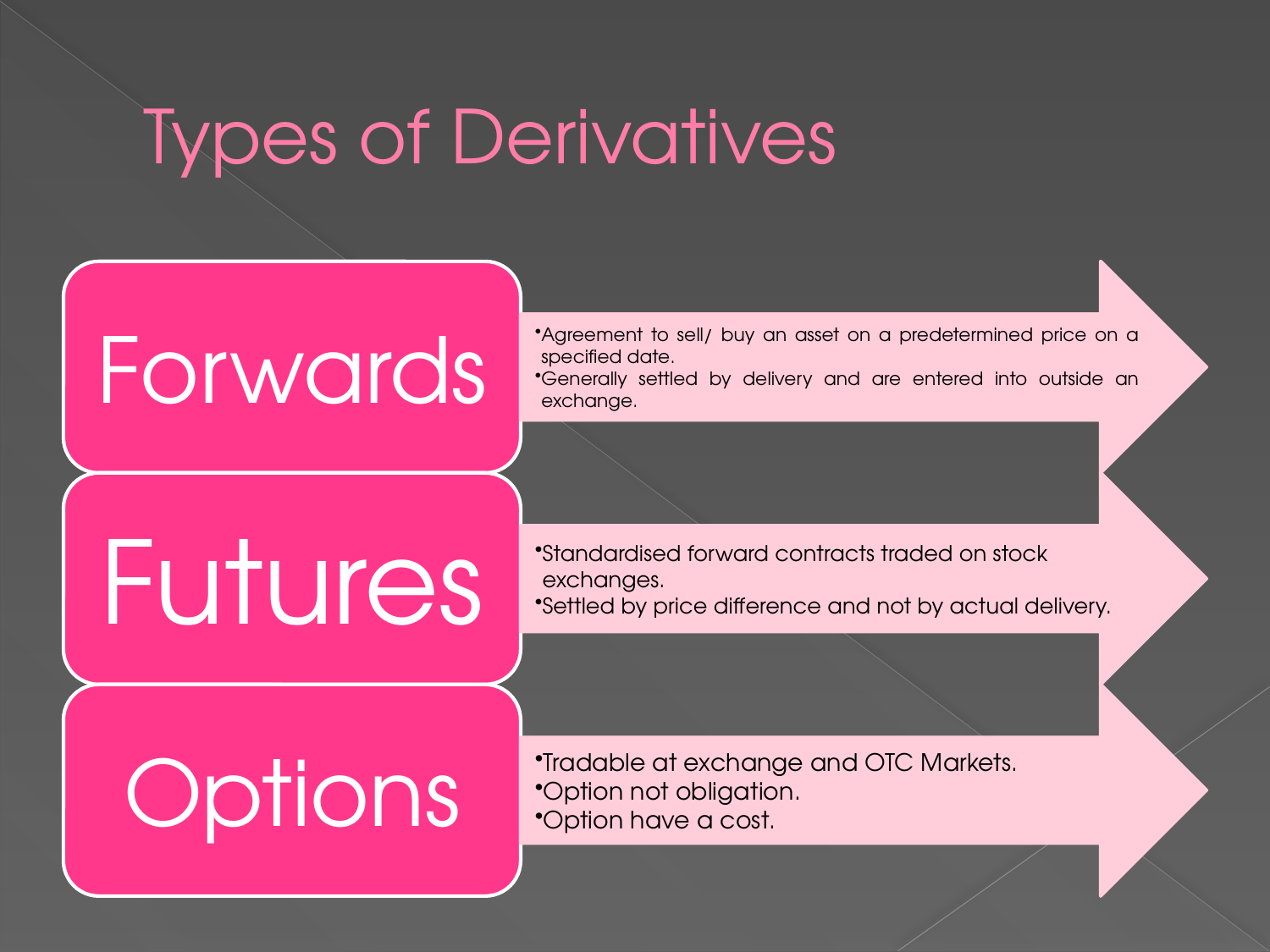

# Types of Derivatives
Forwards
Agreement to sell/ buy an asset on a predetermined price on a specified date.
Generally settled by delivery and are entered into outside an exchange.
Options
Tradable at exchange and OTC Markets.
Option not obligation.
Futures
Standardised forward contracts traded on stock exchanges.
Settled by price difference and not by actual delivery.
Option have a cost.